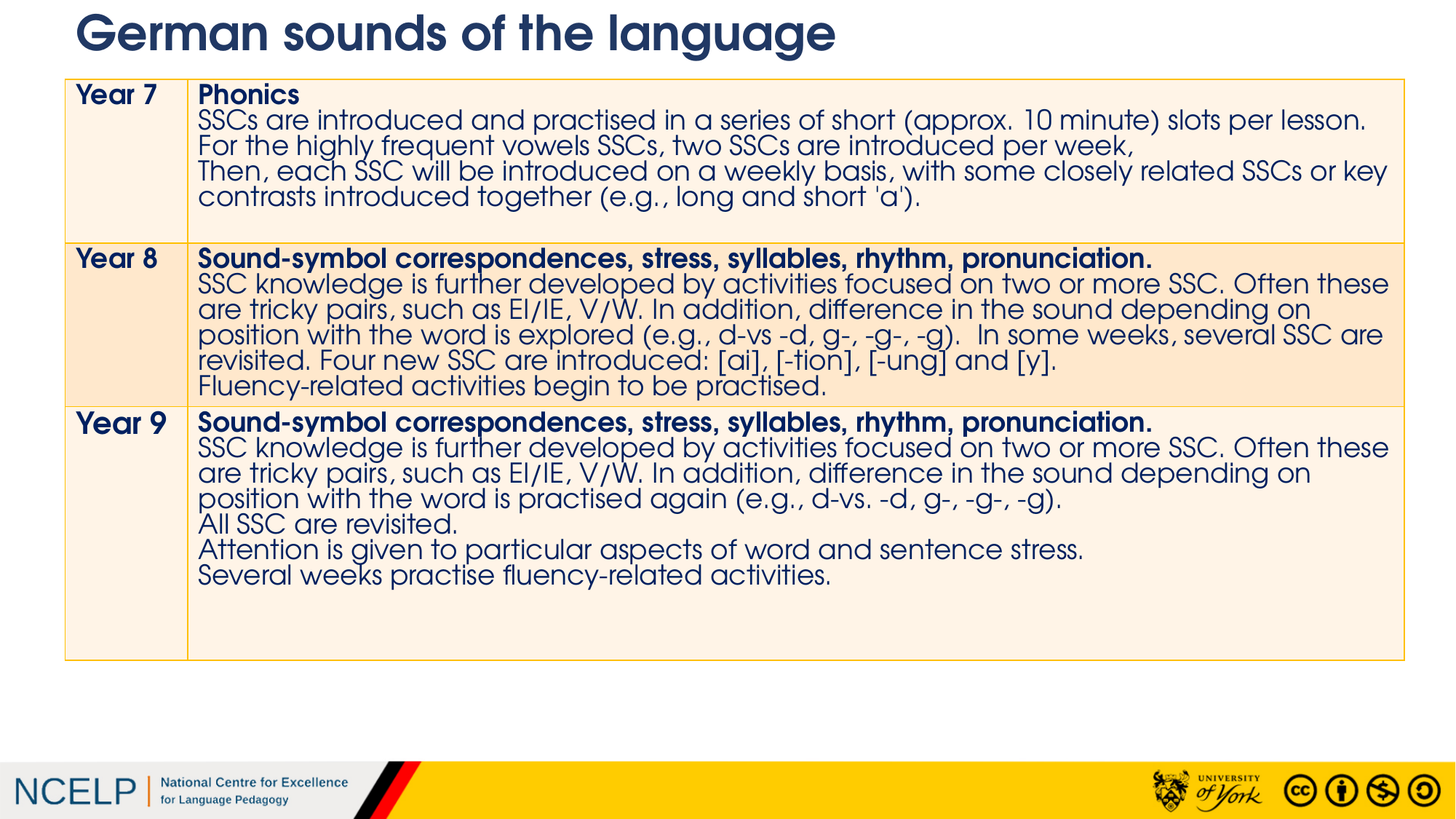

German sounds of the language
| Year 7 | Phonics SSCs are introduced and practised in a series of short (approx. 10 minute) slots per lesson. For the highly frequent vowels SSCs, two SSCs are introduced per week, Then, each SSC will be introduced on a weekly basis, with some closely related SSCs or key contrasts introduced together (e.g., long and short 'a'). |
| --- | --- |
| Year 8 | Sound-symbol correspondences, stress, syllables, rhythm, pronunciation. SSC knowledge is further developed by activities focused on two or more SSC. Often these are tricky pairs, such as EI/IE, V/W. In addition, difference in the sound depending on position with the word is explored (e.g., d-vs -d, g-, -g-, -g). In some weeks, several SSC are revisited. Four new SSC are introduced: [ai], [-tion], [-ung] and [y]. Fluency-related activities begin to be practised. |
| Year 9 | Sound-symbol correspondences, stress, syllables, rhythm, pronunciation. SSC knowledge is further developed by activities focused on two or more SSC. Often these are tricky pairs, such as EI/IE, V/W. In addition, difference in the sound depending on position with the word is practised again (e.g., d-vs. -d, g-, -g-, -g). All SSC are revisited. Attention is given to particular aspects of word and sentence stress. Several weeks practise fluency-related activities. |